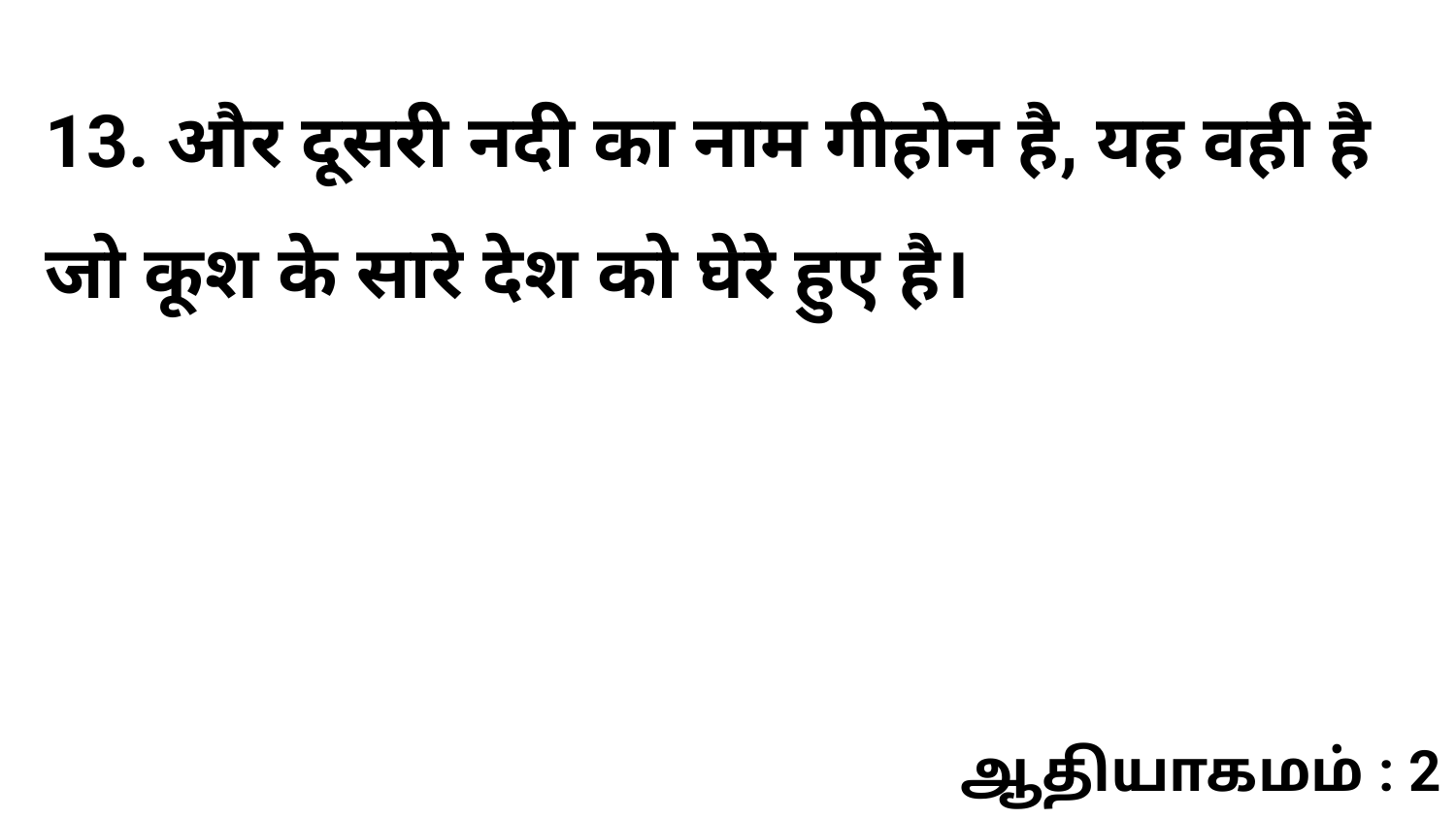

13. और दूसरी नदी का नाम गीहोन है, यह वही है जो कूश के सारे देश को घेरे हुए है।
ஆதியாகமம் : 2